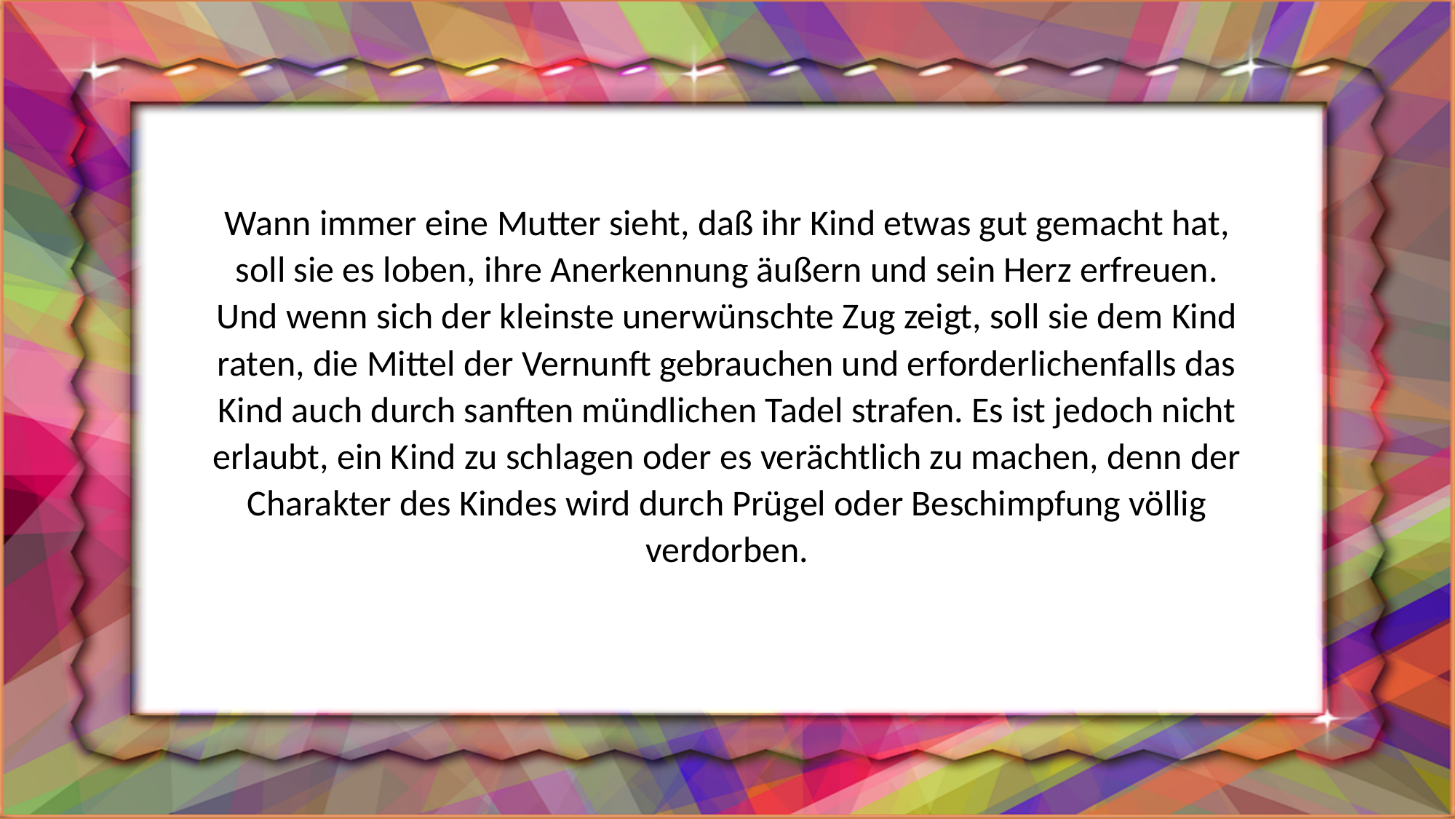

Wann immer eine Mutter sieht, daß ihr Kind etwas gut gemacht hat, soll sie es loben, ihre Anerkennung äußern und sein Herz erfreuen. Und wenn sich der kleinste unerwünschte Zug zeigt, soll sie dem Kind raten, die Mittel der Vernunft gebrauchen und erforderlichenfalls das Kind auch durch sanften mündlichen Tadel strafen. Es ist jedoch nicht erlaubt, ein Kind zu schlagen oder es verächtlich zu machen, denn der Charakter des Kindes wird durch Prügel oder Beschimpfung völlig verdorben.